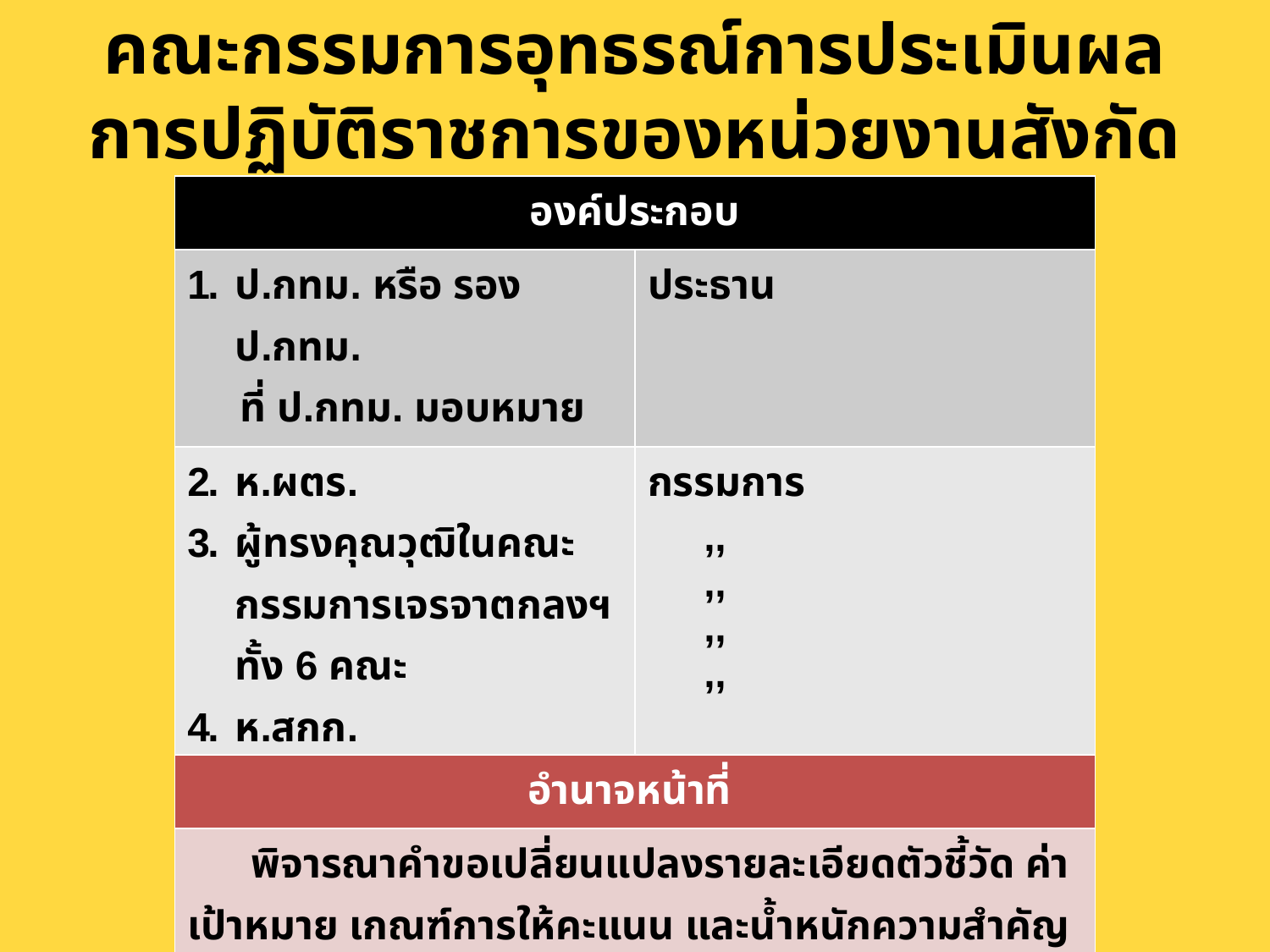

# คณะกรรมการอุทธรณ์การประเมินผล การปฏิบัติราชการของหน่วยงานสังกัดกรุงเทพมหานคร
| องค์ประกอบ |  |
| --- | --- |
| ป.กทม. หรือ รอง ป.กทม. ที่ ป.กทม. มอบหมาย | ประธาน |
| ห.ผตร. ผู้ทรงคุณวุฒิในคณะกรรมการเจรจาตกลงฯ ทั้ง 6 คณะ ห.สกก. ผอ. สยป. | กรรมการ ,, ,, ,, ,, |
| 6. ผอ. กรง. สกก. | เลขานุการ |
| 7. เจ้าหน้าที่ กรง. สกก. | ผู้ช่วยเลขานุการ |
| อำนาจหน้าที่ |
| --- |
| พิจารณาคำขอเปลี่ยนแปลงรายละเอียดตัวชี้วัด ค่าเป้าหมาย เกณฑ์การให้คะแนน และน้ำหนักความสำคัญของตัวชี้วัดตามคำรับรอง |